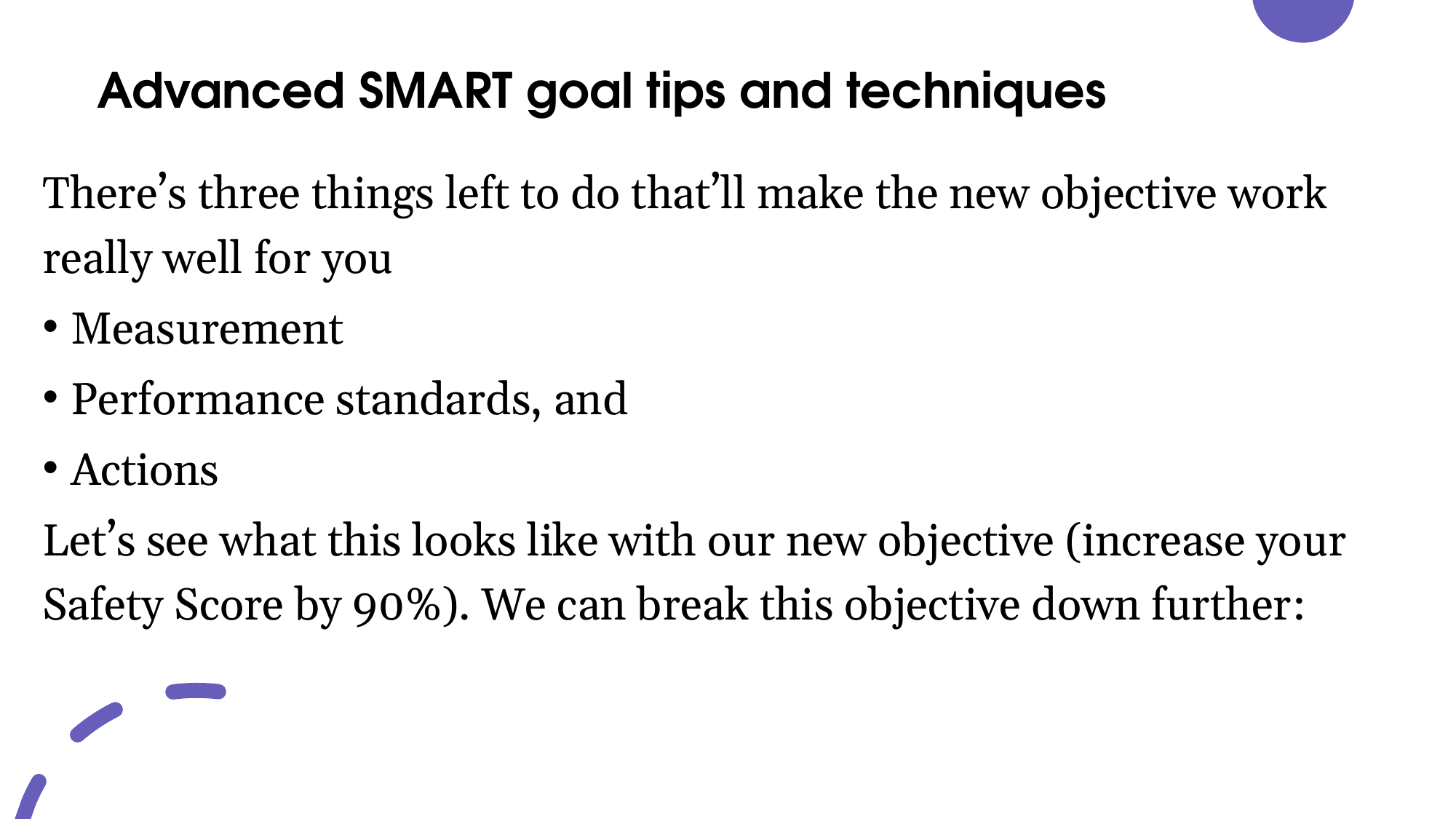

# Advanced SMART goal tips and techniques
There’s three things left to do that’ll make the new objective work really well for you
Measurement
Performance standards, and
Actions
Let’s see what this looks like with our new objective (increase your Safety Score by 90%). We can break this objective down further: